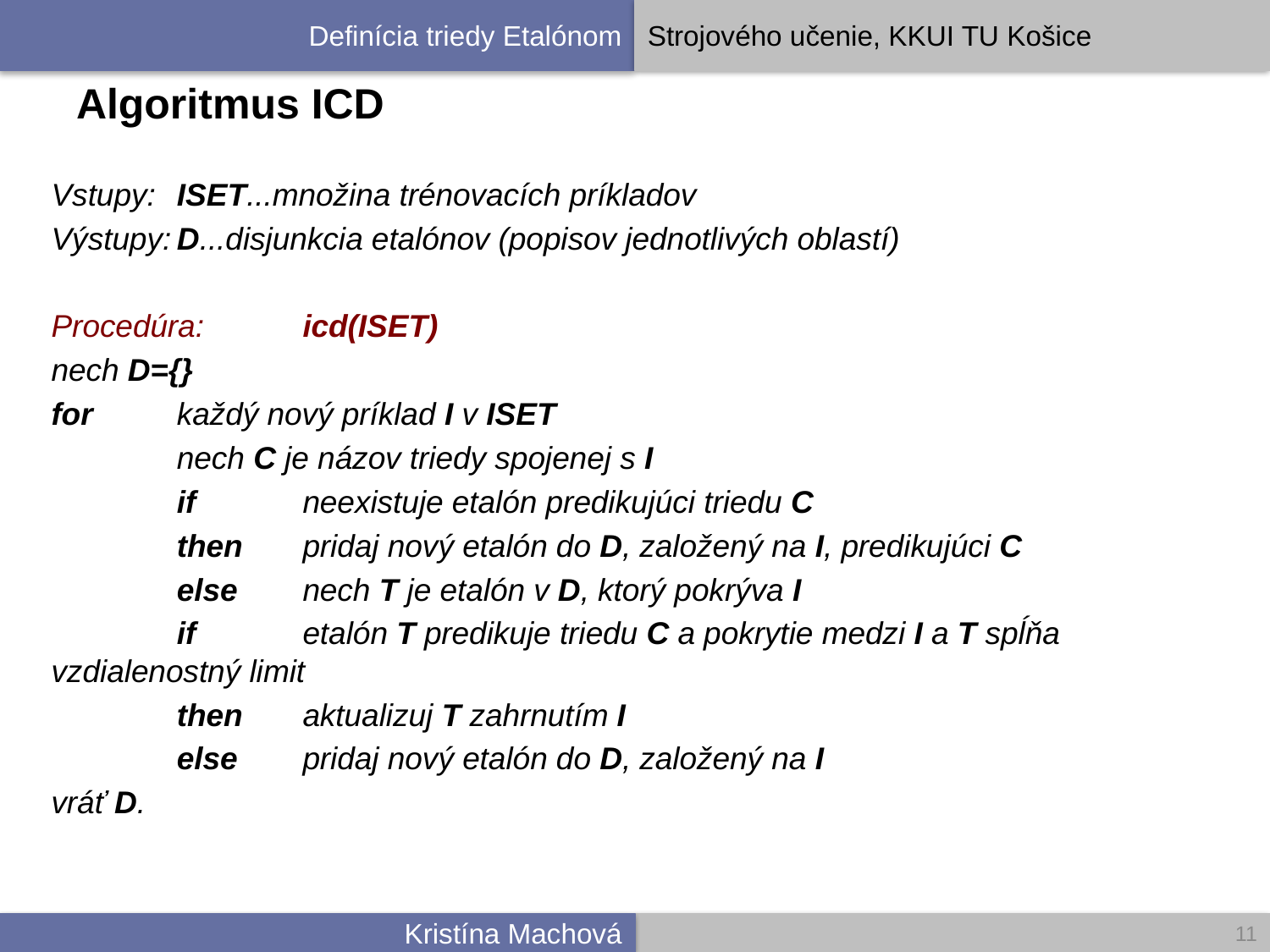

# Algoritmus ICD
Vstupy:		ISET...množina trénovacích príkladov
Výstupy:		D...disjunkcia etalónov (popisov jednotlivých oblastí)

Procedúra:	icd(ISET)
nech D={}
for	každý nový príklad I v ISET
	nech C je názov triedy spojenej s I
	if		neexistuje etalón predikujúci triedu C
	then	pridaj nový etalón do D, založený na I, predikujúci C
	else		nech T je etalón v D, ktorý pokrýva I
			if		etalón T predikuje triedu C a pokrytie medzi I a T spĺňa 														vzdialenostný limit
			then	aktualizuj T zahrnutím I
			else		pridaj nový etalón do D, založený na I
vráť D.
11